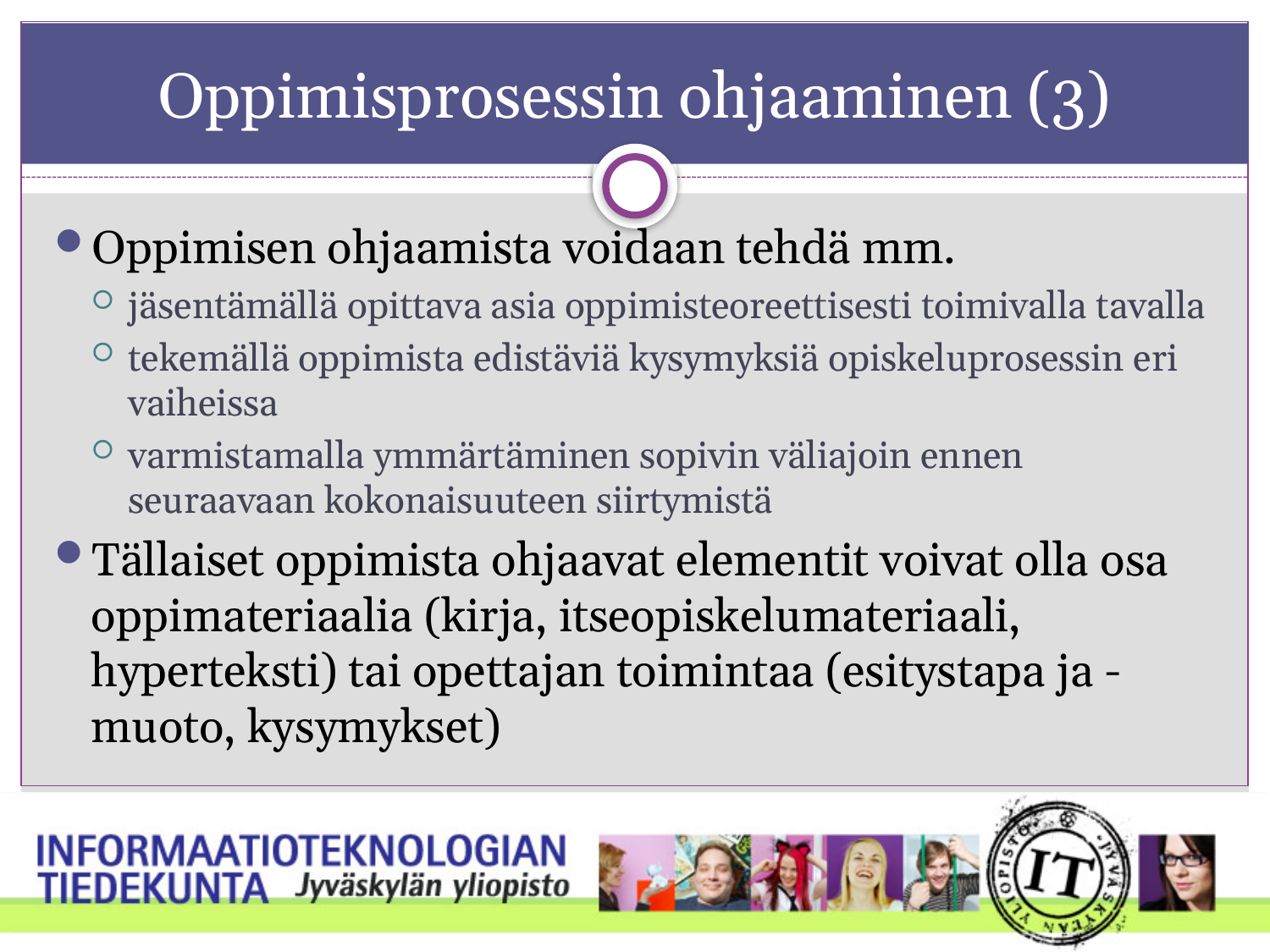

# Oppimisprosessin ohjaaminen (3)
Oppimisen ohjaamista voidaan tehdä mm.
jäsentämällä opittava asia oppimisteoreettisesti toimivalla tavalla
tekemällä oppimista edistäviä kysymyksiä opiskeluprosessin eri vaiheissa
varmistamalla ymmärtäminen sopivin väliajoin ennen seuraavaan kokonaisuuteen siirtymistä
Tällaiset oppimista ohjaavat elementit voivat olla osa oppimateriaalia (kirja, itseopiskelumateriaali, hyperteksti) tai opettajan toimintaa (esitystapa ja -muoto, kysymykset)